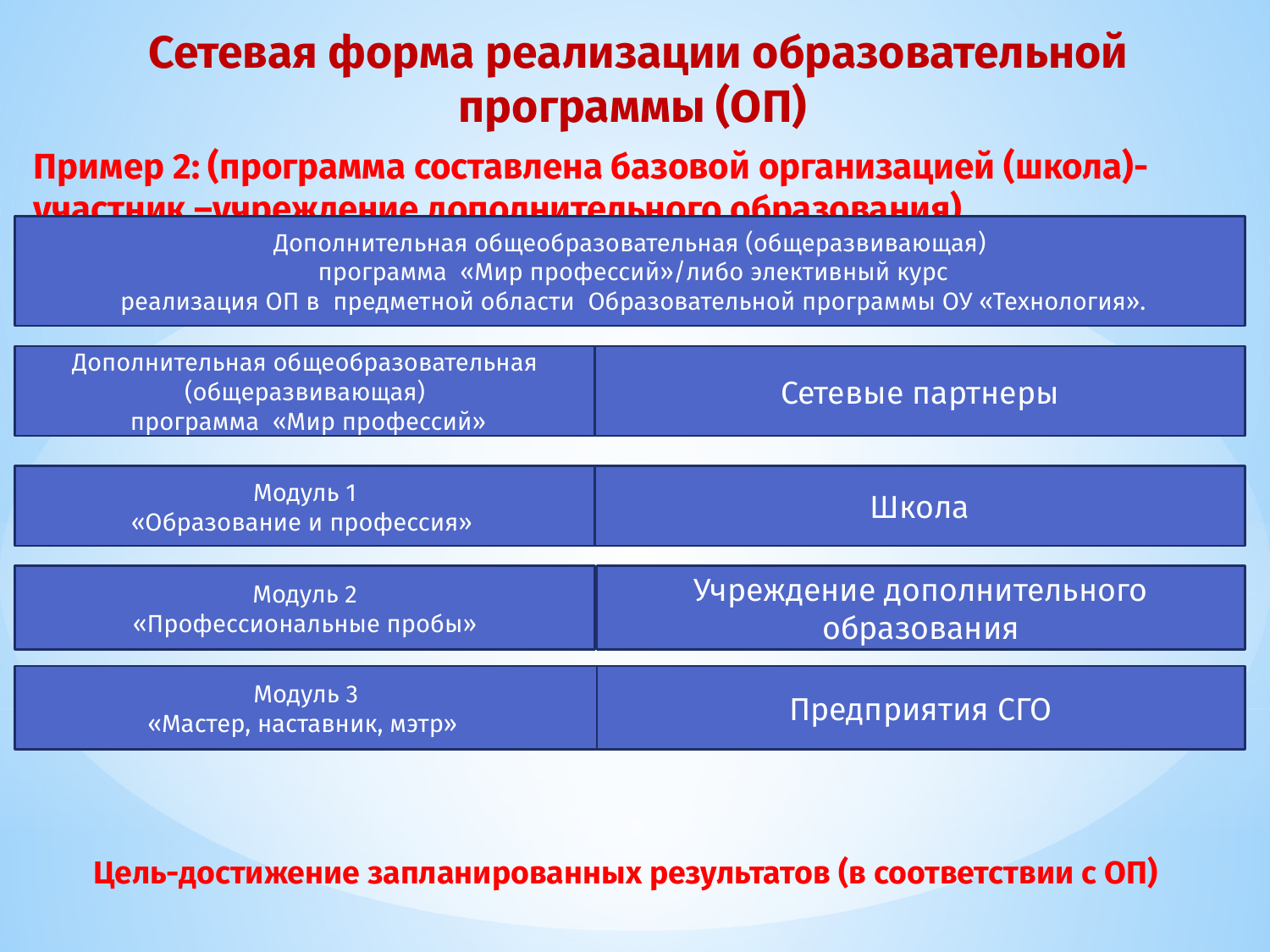

Сетевая форма реализации образовательной программы (ОП)
Пример 2: (программа составлена базовой организацией (школа)- участник –учреждение дополнительного образования)

Дополнительная общеобразовательная (общеразвивающая)
 программа  «Мир профессий»/либо элективный курс
 реализация ОП в  предметной области  Образовательной программы ОУ «Технология».
#
Дополнительная общеобразовательная (общеразвивающая)
 программа  «Мир профессий»
Сетевые партнеры
Модуль 1
«Образование и профессия»
Школа

Модуль 2
«Профессиональные пробы»
Учреждение дополнительного образования
Модуль 3
«Мастер, наставник, мэтр»
Предприятия СГО
Цель-достижение запланированных результатов (в соответствии с ОП)